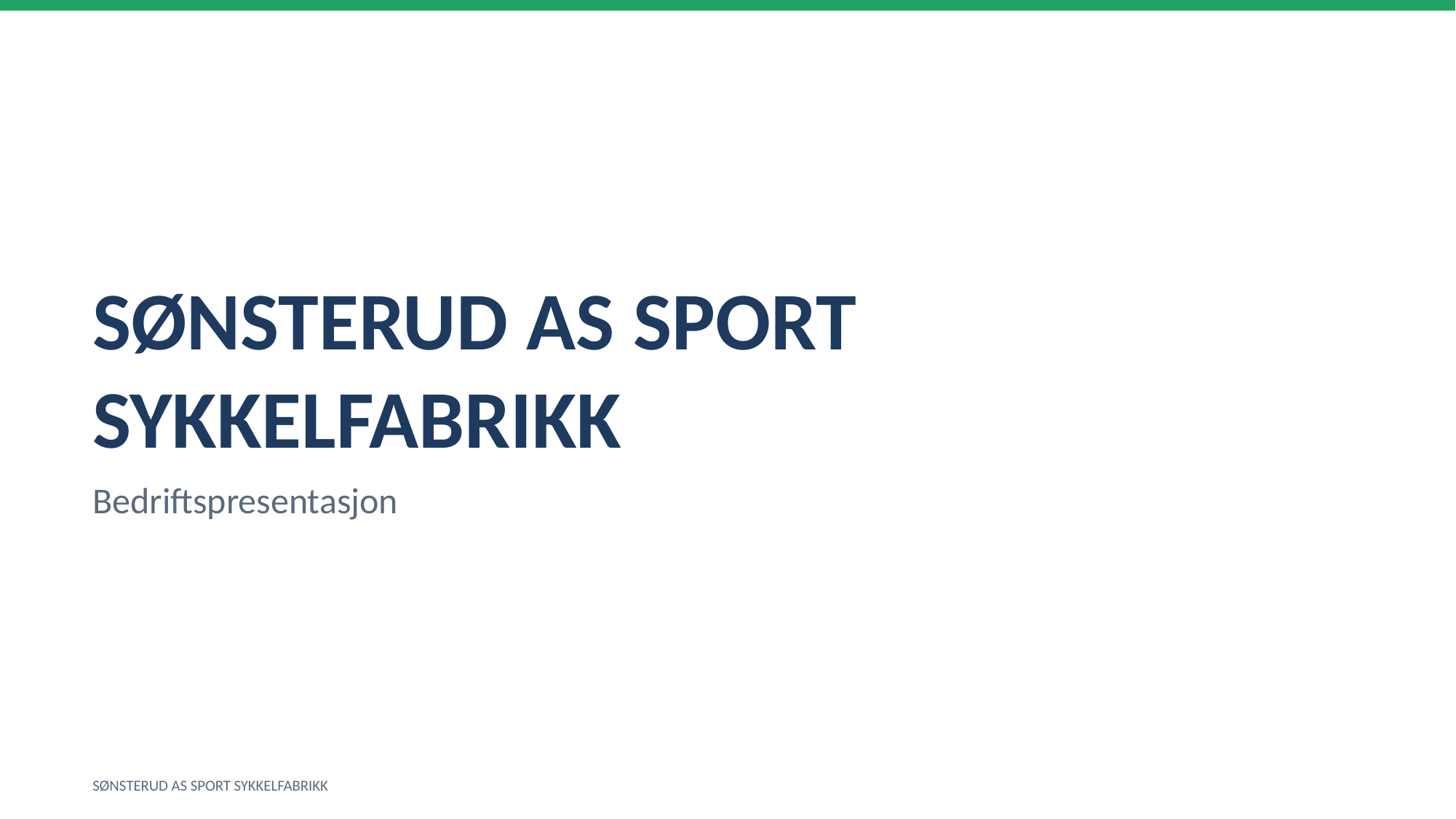

SØNSTERUD AS SPORT SYKKELFABRIKK
Bedriftspresentasjon
SØNSTERUD AS SPORT SYKKELFABRIKK